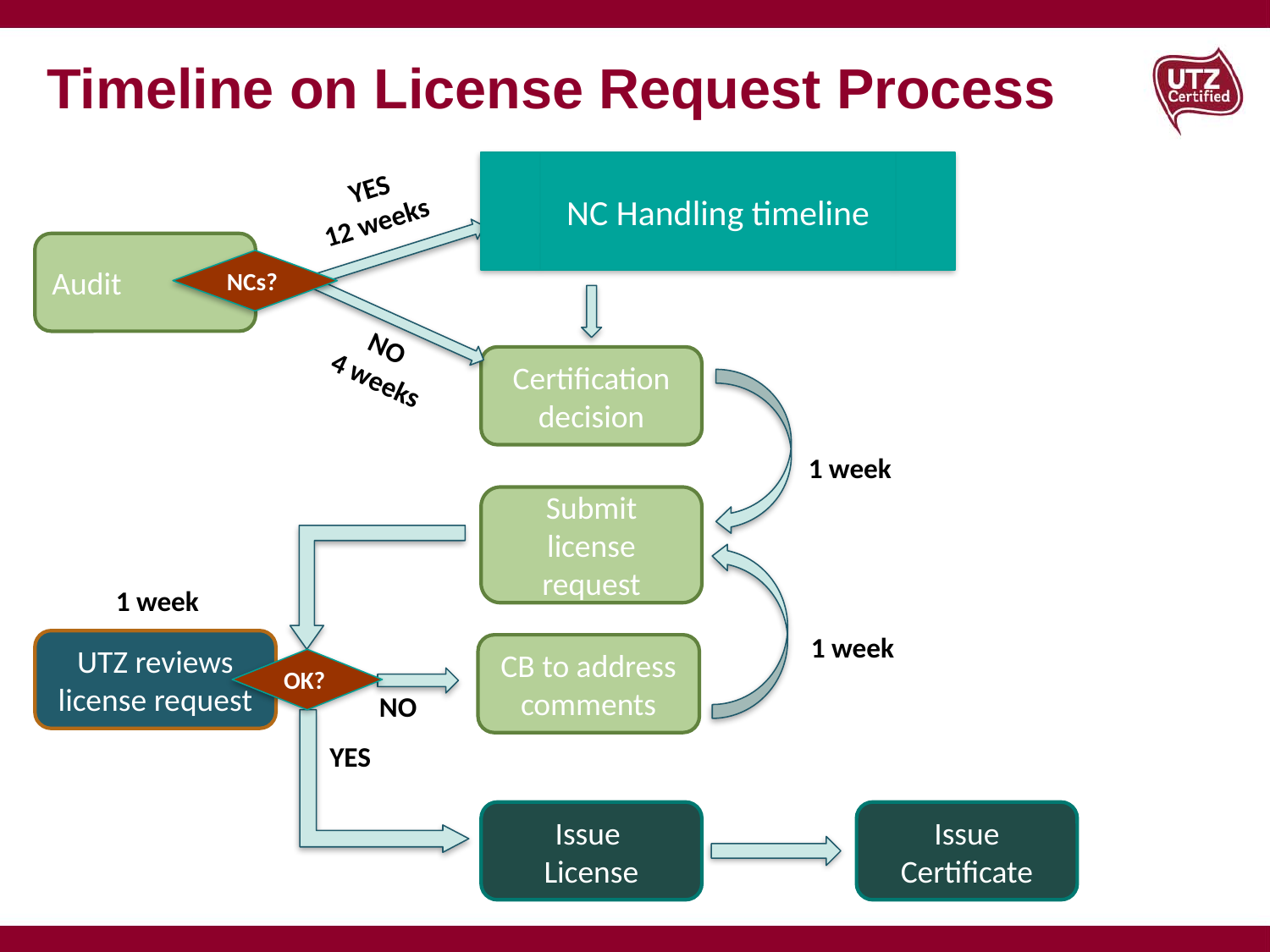

# Timeline on License Request Process
NC Handling timeline
YES
12 weeks
Audit

NCs?

NO
4 weeks
Certification decision

1 week
Submit license request

1 week
1 week
UTZ reviews license request
CB to address comments
OK?

NO

YES
Issue
License
Issue Certificate